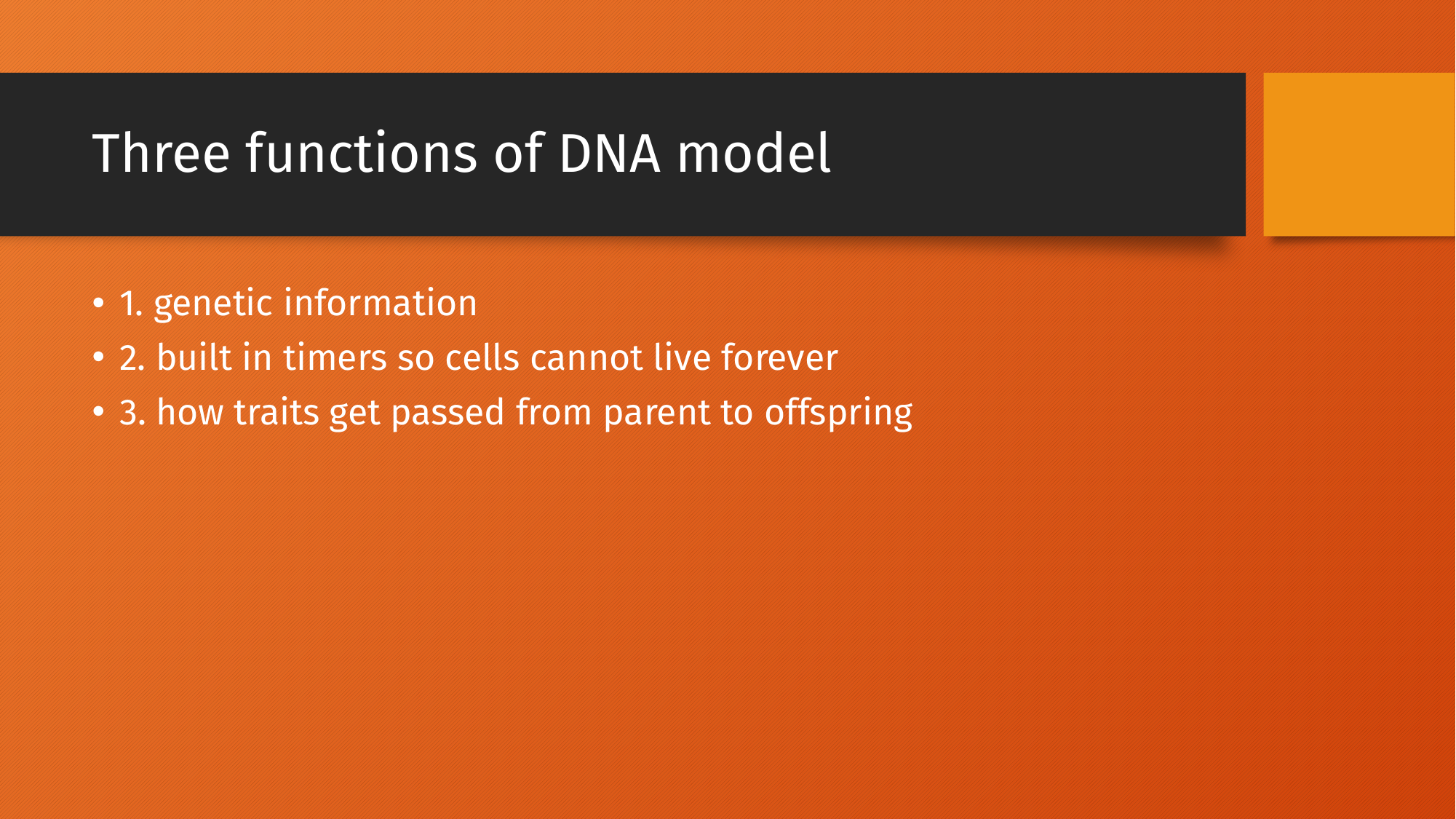

# Three functions of DNA model
1. genetic information
2. built in timers so cells cannot live forever
3. how traits get passed from parent to offspring